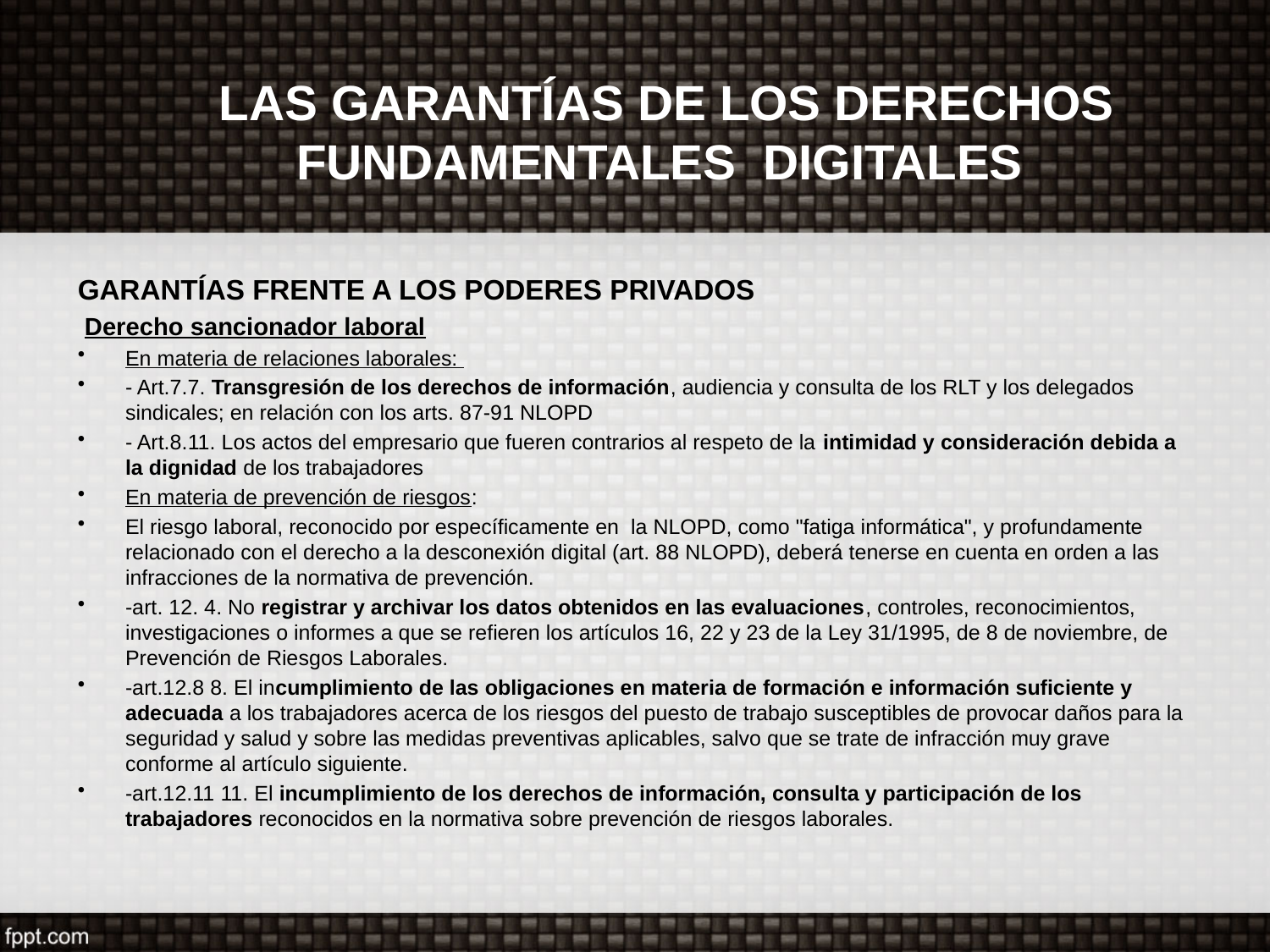

# LAS GARANTÍAS DE LOS DERECHOS FUNDAMENTALES  DIGITALES .

GARANTÍAS FRENTE A LOS PODERES PRIVADOS
 Derecho sancionador laboral
En materia de relaciones laborales:
- Art.7.7. Transgresión de los derechos de información, audiencia y consulta de los RLT y los delegados sindicales; en relación con los arts. 87-91 NLOPD
- Art.8.11. Los actos del empresario que fueren contrarios al respeto de la intimidad y consideración debida a la dignidad de los trabajadores
En materia de prevención de riesgos:
El riesgo laboral, reconocido por específicamente en  la NLOPD, como "fatiga informática", y profundamente relacionado con el derecho a la desconexión digital (art. 88 NLOPD), deberá tenerse en cuenta en orden a las infracciones de la normativa de prevención.
-art. 12. 4. No registrar y archivar los datos obtenidos en las evaluaciones, controles, reconocimientos, investigaciones o informes a que se refieren los artículos 16, 22 y 23 de la Ley 31/1995, de 8 de noviembre, de Prevención de Riesgos Laborales.
-art.12.8 8. El incumplimiento de las obligaciones en materia de formación e información suficiente y adecuada a los trabajadores acerca de los riesgos del puesto de trabajo susceptibles de provocar daños para la seguridad y salud y sobre las medidas preventivas aplicables, salvo que se trate de infracción muy grave conforme al artículo siguiente.
-art.12.11 11. El incumplimiento de los derechos de información, consulta y participación de los trabajadores reconocidos en la normativa sobre prevención de riesgos laborales.